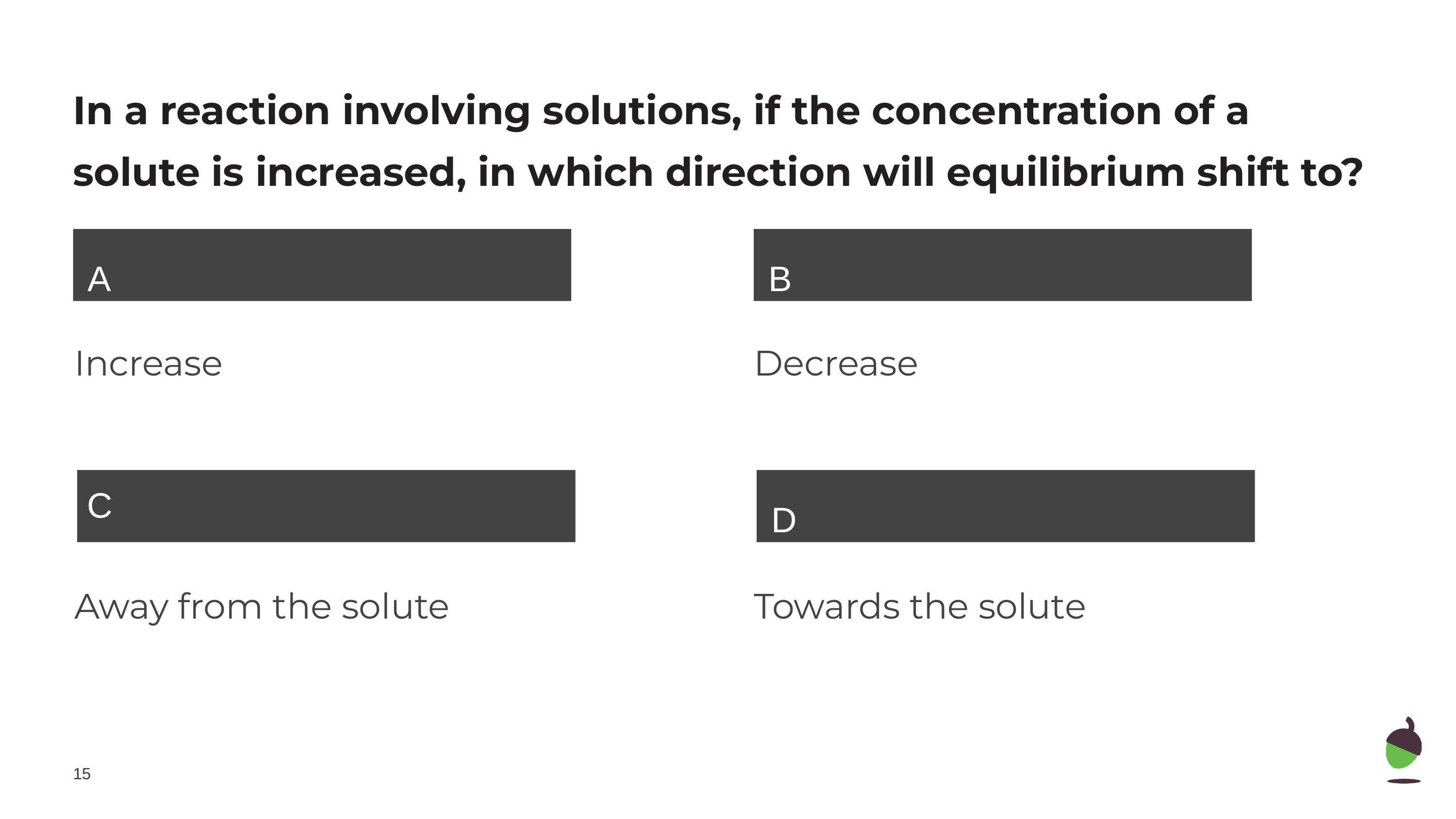

# In a reaction involving solutions, if the concentration of a solute is increased, in which direction will equilibrium shift to?
A
B
Increase
Decrease
 CC
D
Away from the solute
Towards the solute
15